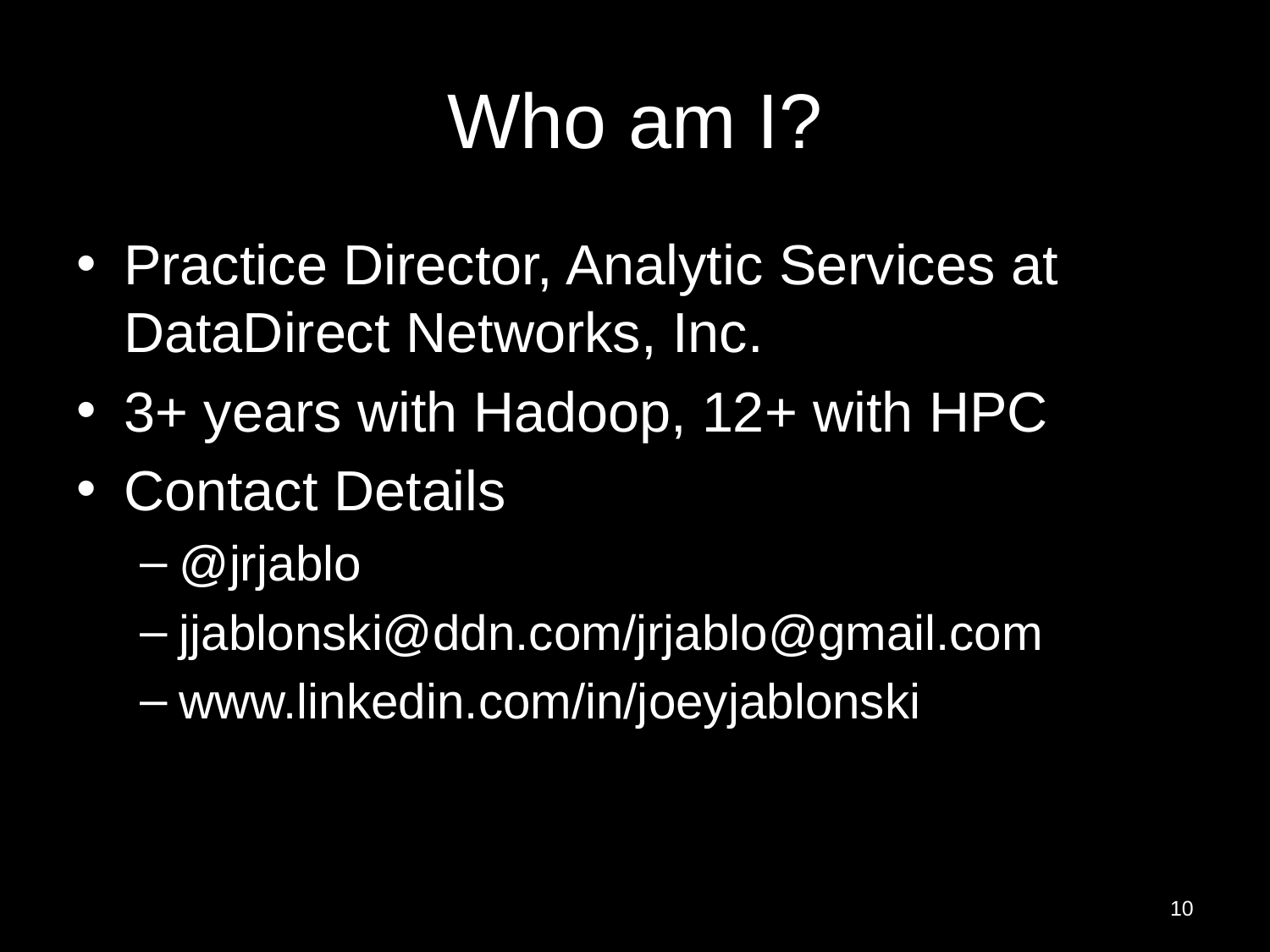

# Who am I?
Practice Director, Analytic Services at DataDirect Networks, Inc.
3+ years with Hadoop, 12+ with HPC
Contact Details
@jrjablo
jjablonski@ddn.com/jrjablo@gmail.com
www.linkedin.com/in/joeyjablonski
10